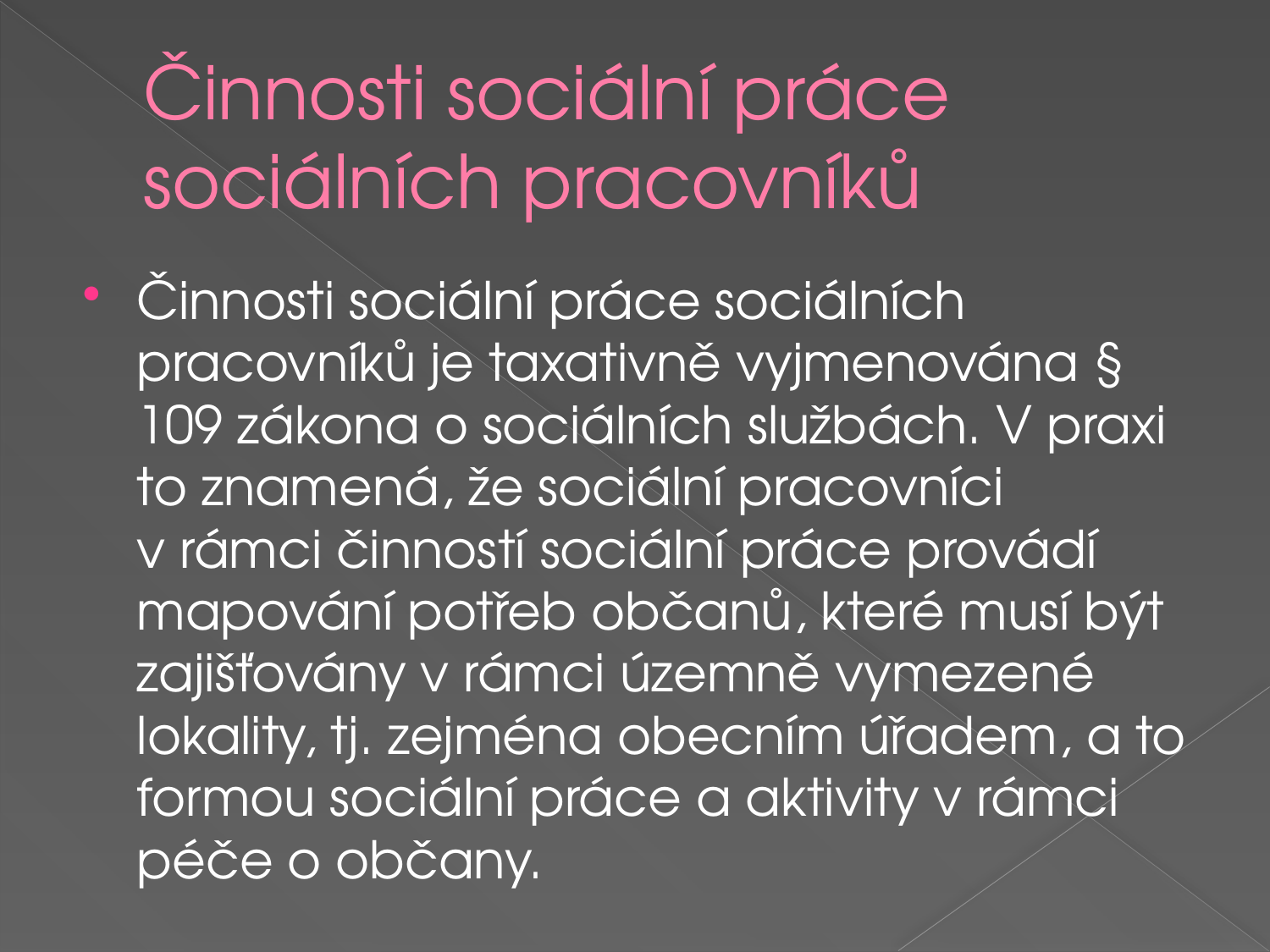

# Činnosti sociální práce sociálních pracovníků
Činnosti sociální práce sociálních pracovníků je taxativně vyjmenována § 109 zákona o sociálních službách. V praxi to znamená, že sociální pracovníci v rámci činností sociální práce provádí mapování potřeb občanů, které musí být zajišťovány v rámci územně vymezené lokality, tj. zejména obecním úřadem, a to formou sociální práce a aktivity v rámci péče o občany.